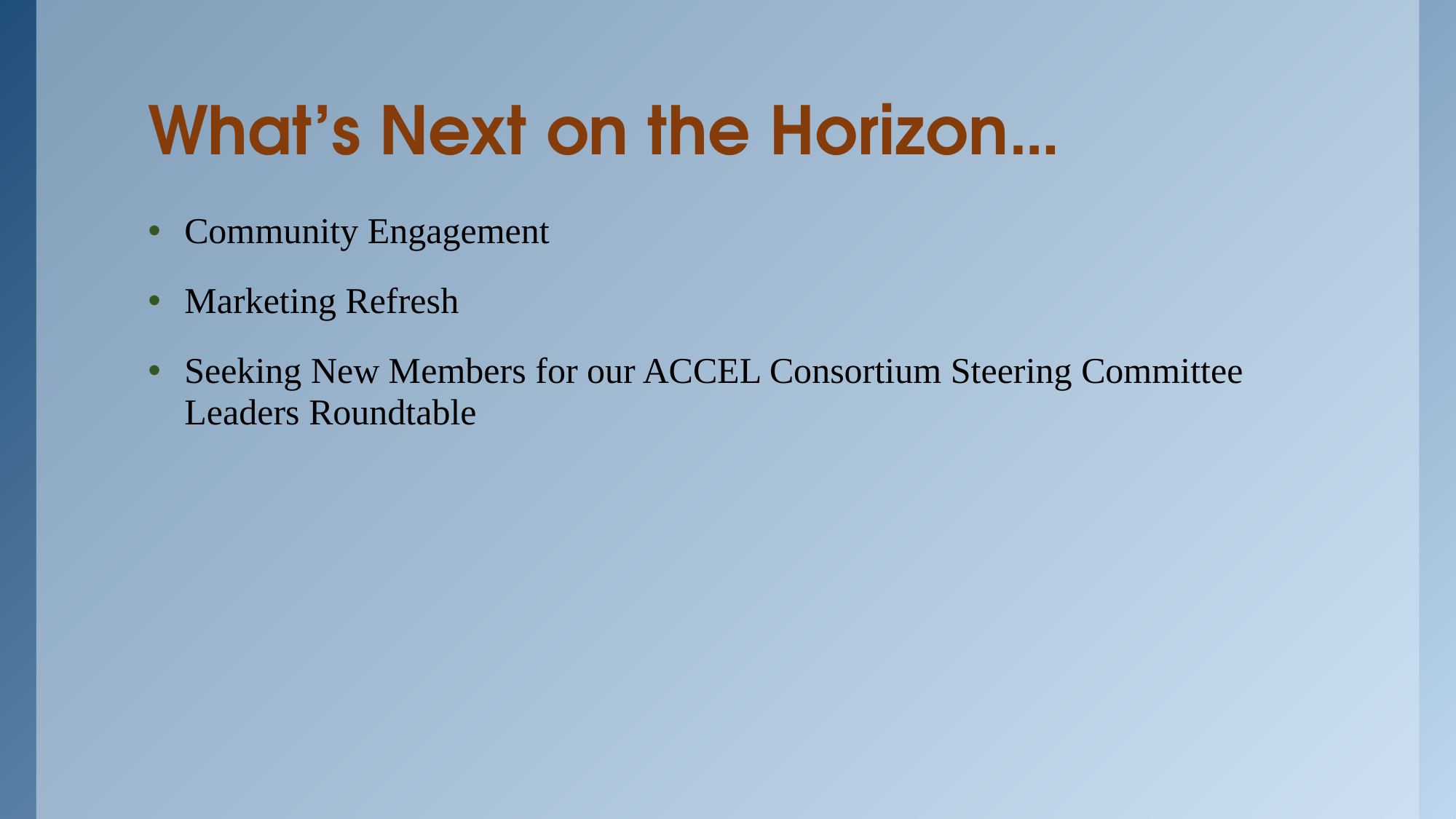

# What’s Next on the Horizon…
Community Engagement
Marketing Refresh
Seeking New Members for our ACCEL Consortium Steering Committee Leaders Roundtable